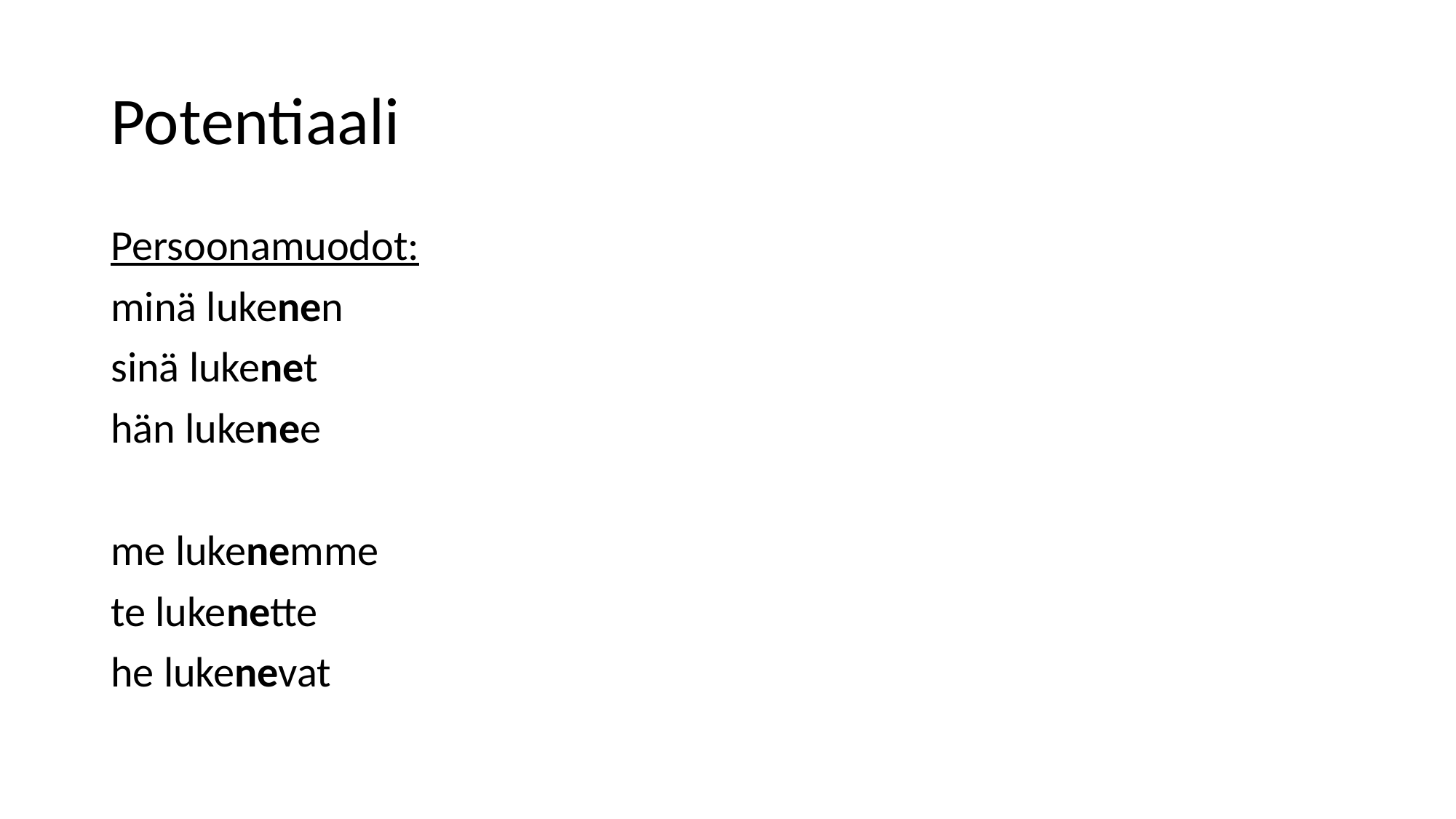

# Potentiaali
Persoonamuodot:
minä lukenen
sinä lukenet
hän lukenee

me lukenemme
te lukenette
he lukenevat